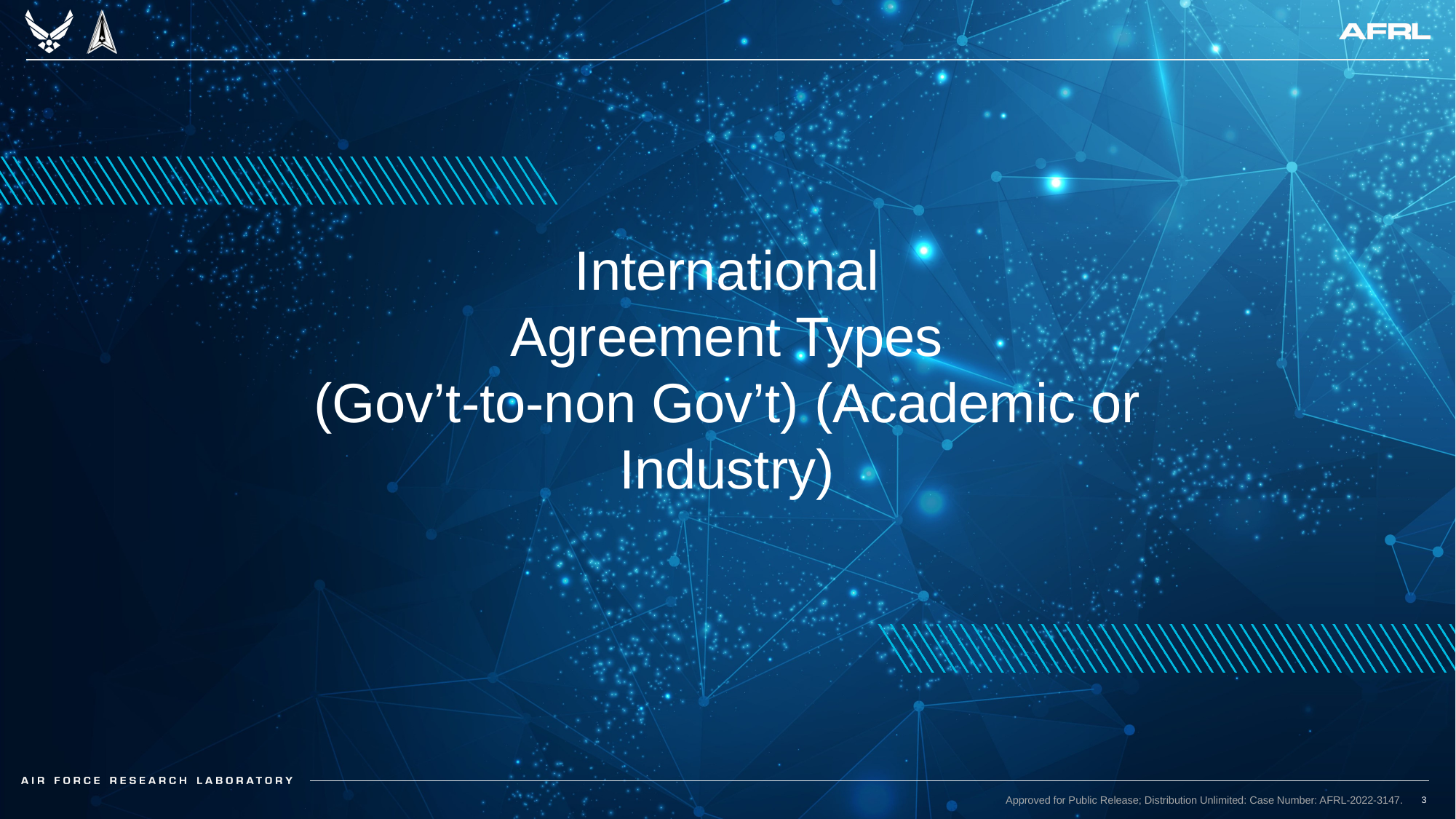

# International Agreement Types (Gov’t-to-non Gov’t) (Academic or Industry)